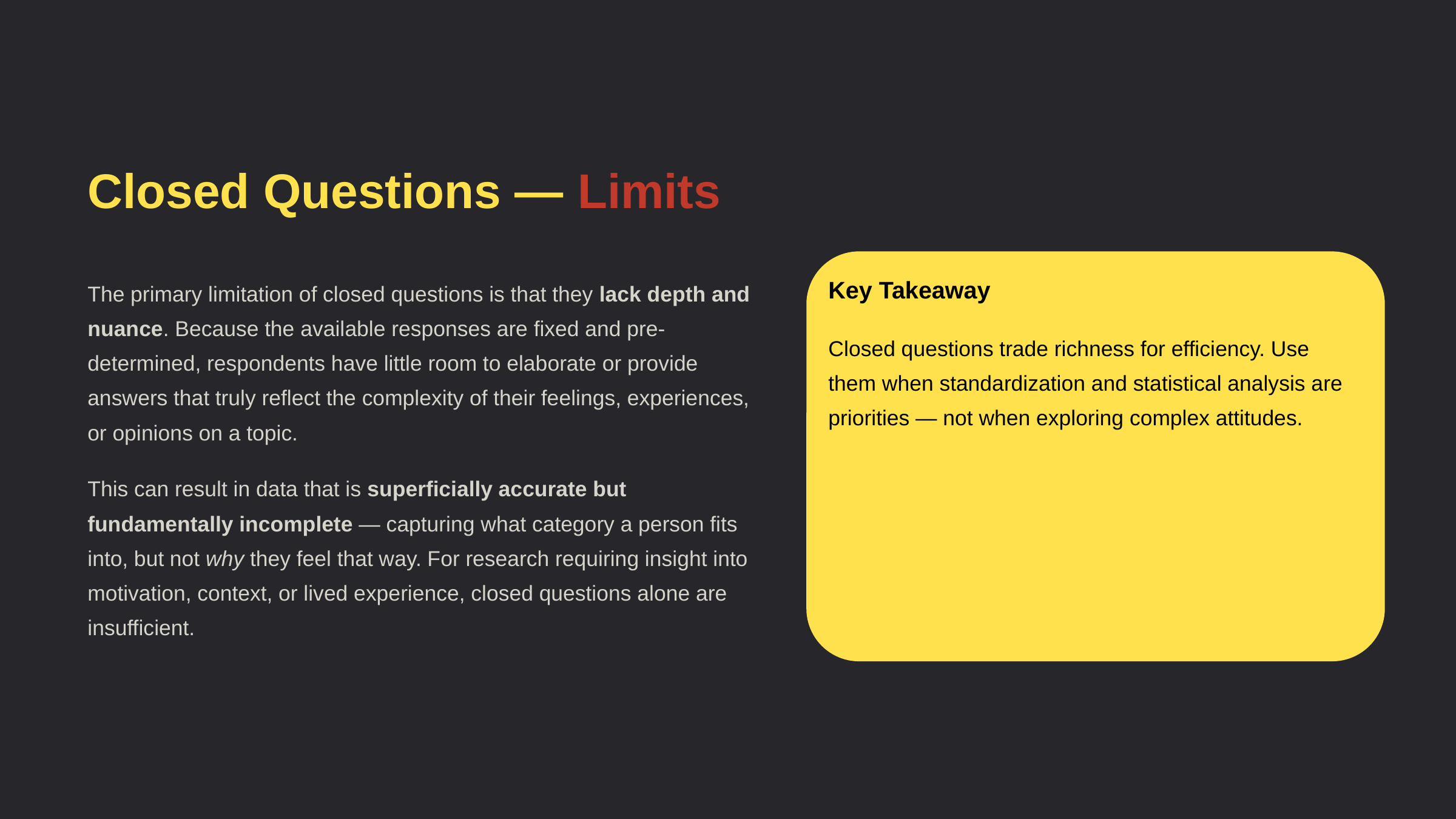

Closed Questions — Limits

The primary limitation of closed questions is that they lack depth and nuance. Because the available responses are fixed and pre-determined, respondents have little room to elaborate or provide answers that truly reflect the complexity of their feelings, experiences, or opinions on a topic.
Key Takeaway
Closed questions trade richness for efficiency. Use them when standardization and statistical analysis are priorities — not when exploring complex attitudes.
This can result in data that is superficially accurate but fundamentally incomplete — capturing what category a person fits into, but not why they feel that way. For research requiring insight into motivation, context, or lived experience, closed questions alone are insufficient.